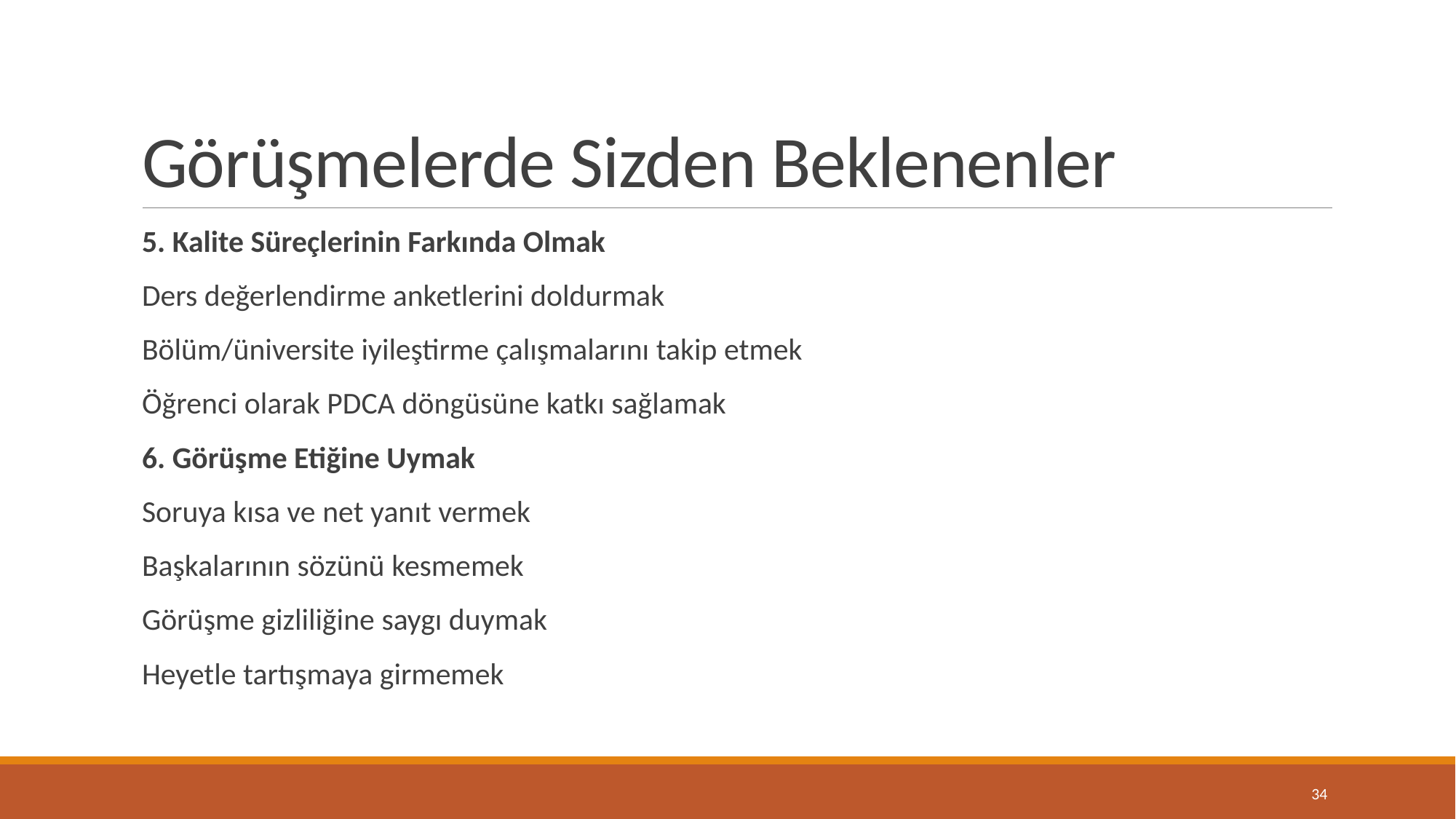

# Görüşmelerde Sizden Beklenenler
5. Kalite Süreçlerinin Farkında Olmak
Ders değerlendirme anketlerini doldurmak
Bölüm/üniversite iyileştirme çalışmalarını takip etmek
Öğrenci olarak PDCA döngüsüne katkı sağlamak
6. Görüşme Etiğine Uymak
Soruya kısa ve net yanıt vermek
Başkalarının sözünü kesmemek
Görüşme gizliliğine saygı duymak
Heyetle tartışmaya girmemek

34